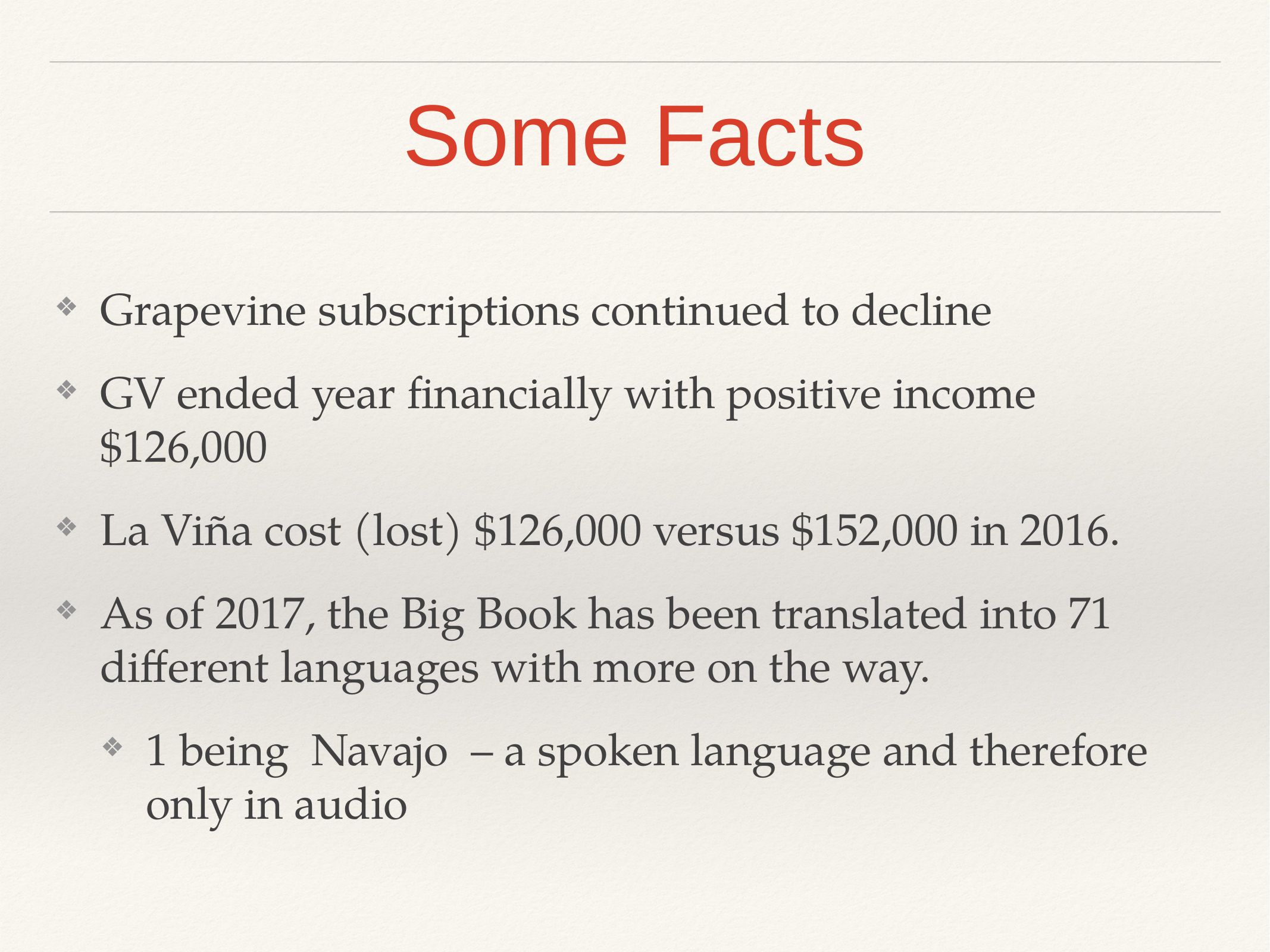

# Some Facts
Grapevine subscriptions continued to decline
GV ended year financially with positive income $126,000
La Viña cost (lost) $126,000 versus $152,000 in 2016.
As of 2017, the Big Book has been translated into 71 different languages with more on the way.
1 being  Navajo  – a spoken language and therefore only in audio